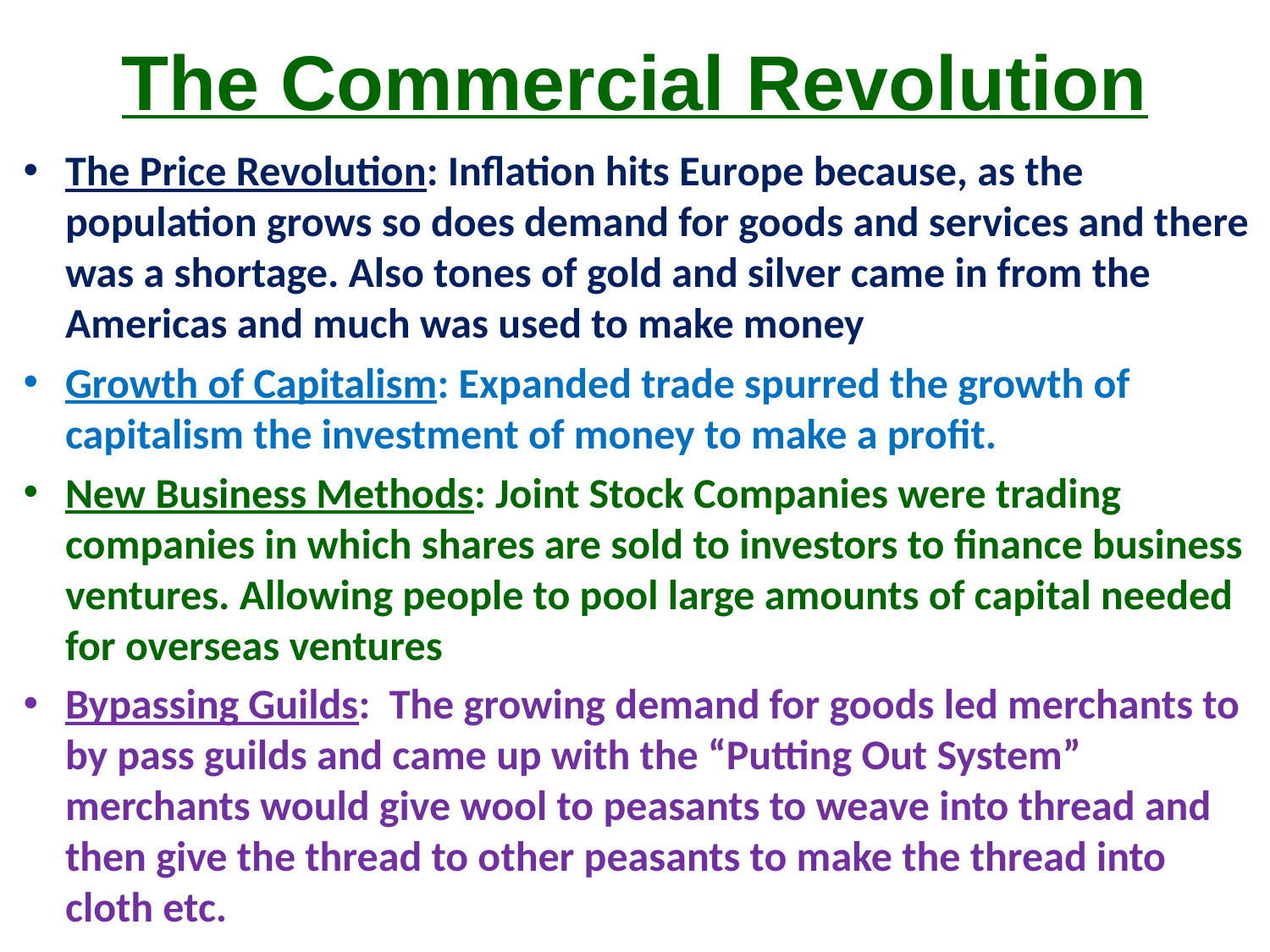

# The Commercial Revolution
The Price Revolution: Inflation hits Europe because, as the population grows so does demand for goods and services and there was a shortage. Also tones of gold and silver came in from the Americas and much was used to make money
Growth of Capitalism: Expanded trade spurred the growth of capitalism the investment of money to make a profit.
New Business Methods: Joint Stock Companies were trading companies in which shares are sold to investors to finance business ventures. Allowing people to pool large amounts of capital needed for overseas ventures
Bypassing Guilds:  The growing demand for goods led merchants to by pass guilds and came up with the “Putting Out System” merchants would give wool to peasants to weave into thread and then give the thread to other peasants to make the thread into cloth etc.